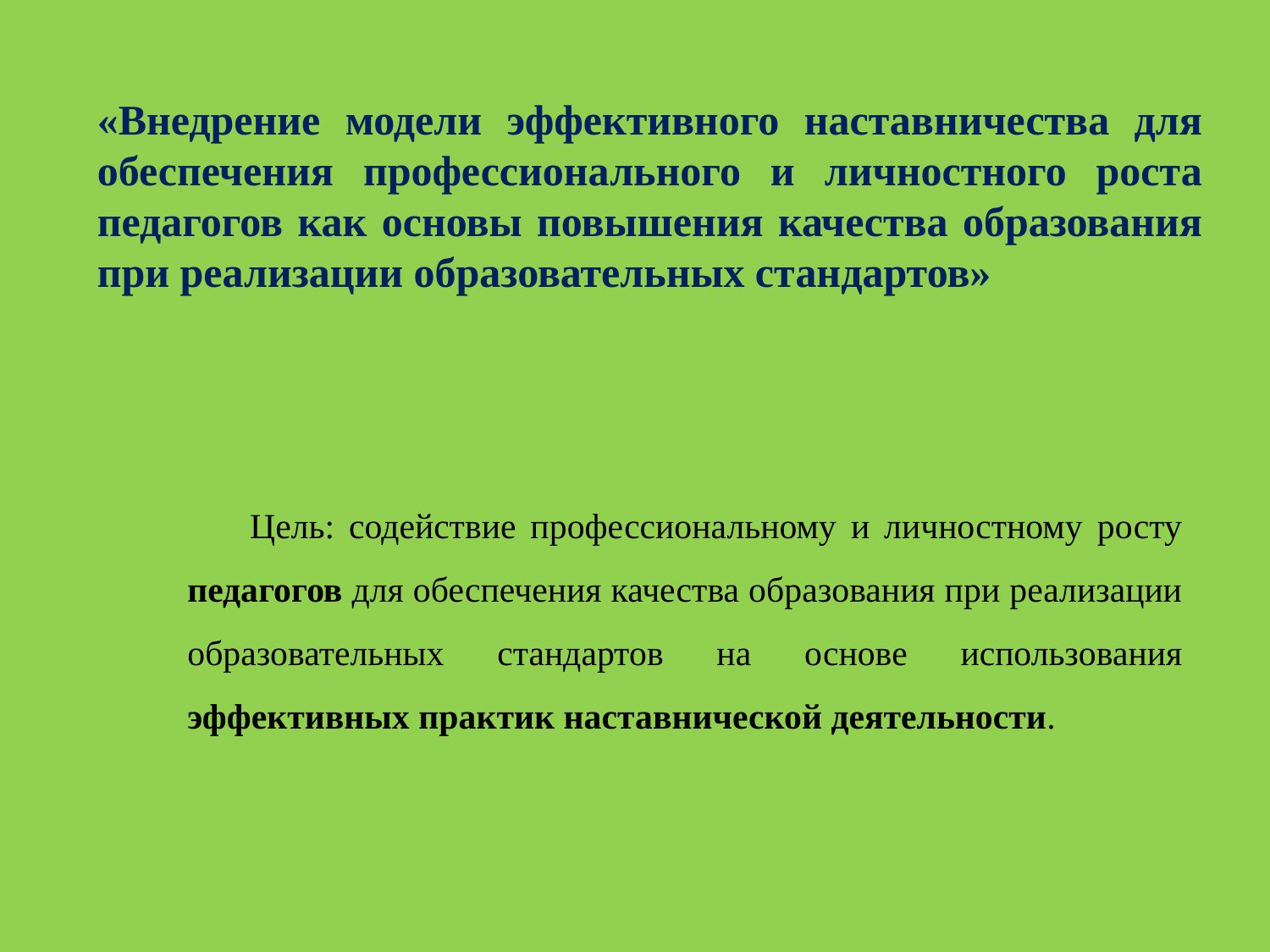

«Внедрение модели эффективного наставничества для обеспечения профессионального и личностного роста педагогов как основы повышения качества образования при реализации образовательных стандартов»
Цель: содействие профессиональному и личностному росту педагогов для обеспечения качества образования при реализации образовательных стандартов на основе использования эффективных практик наставнической деятельности.